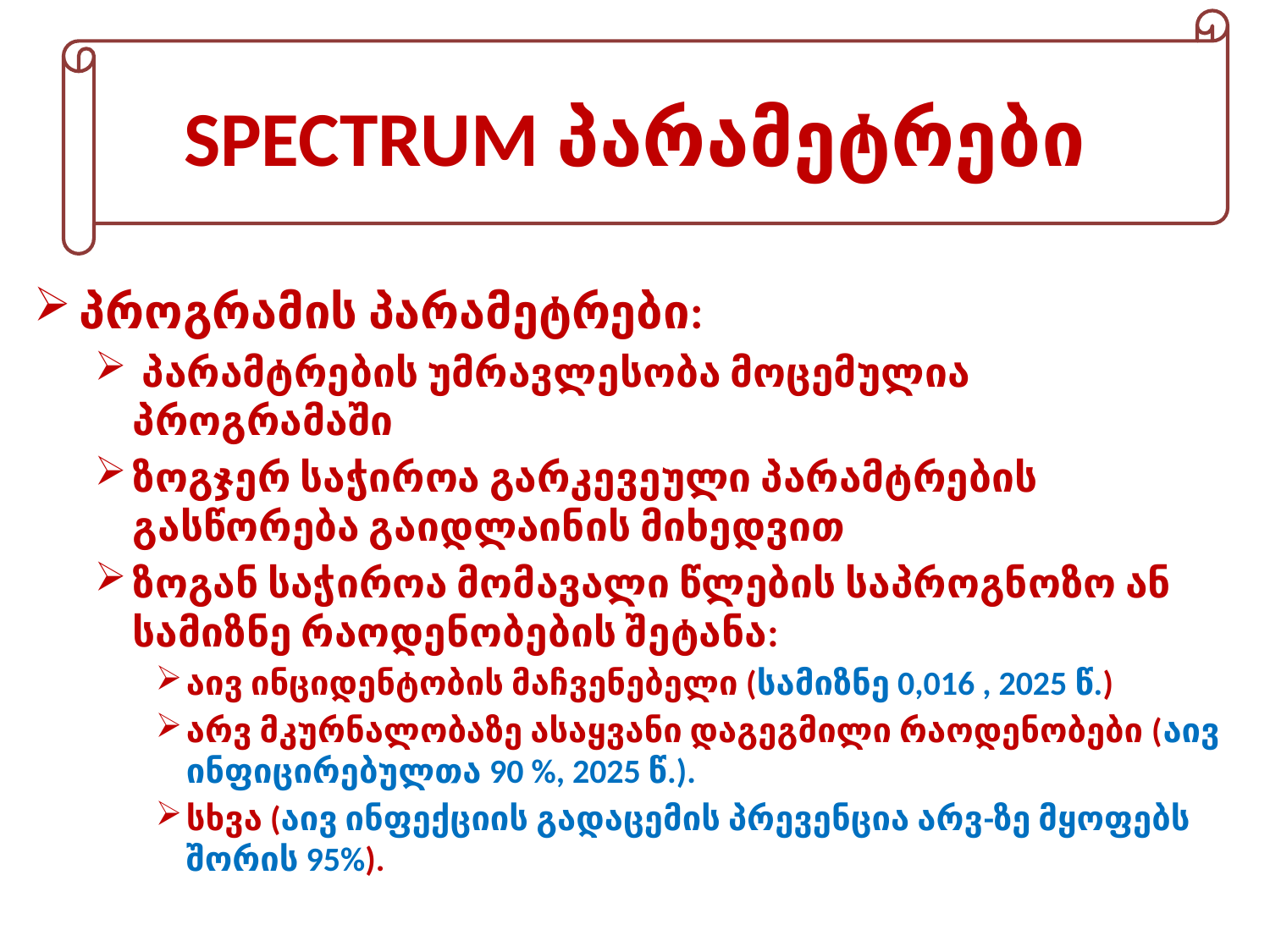

SPECTRUM პარამეტრები
პროგრამის პარამეტრები:
 პარამტრების უმრავლესობა მოცემულია პროგრამაში
ზოგჯერ საჭიროა გარკევეული პარამტრების გასწორება გაიდლაინის მიხედვით
ზოგან საჭიროა მომავალი წლების საპროგნოზო ან სამიზნე რაოდენობების შეტანა:
აივ ინციდენტობის მაჩვენებელი (სამიზნე 0,016 , 2025 წ.)
არვ მკურნალობაზე ასაყვანი დაგეგმილი რაოდენობები (აივ ინფიცირებულთა 90 %, 2025 წ.).
სხვა (აივ ინფექციის გადაცემის პრევენცია არვ-ზე მყოფებს შორის 95%).